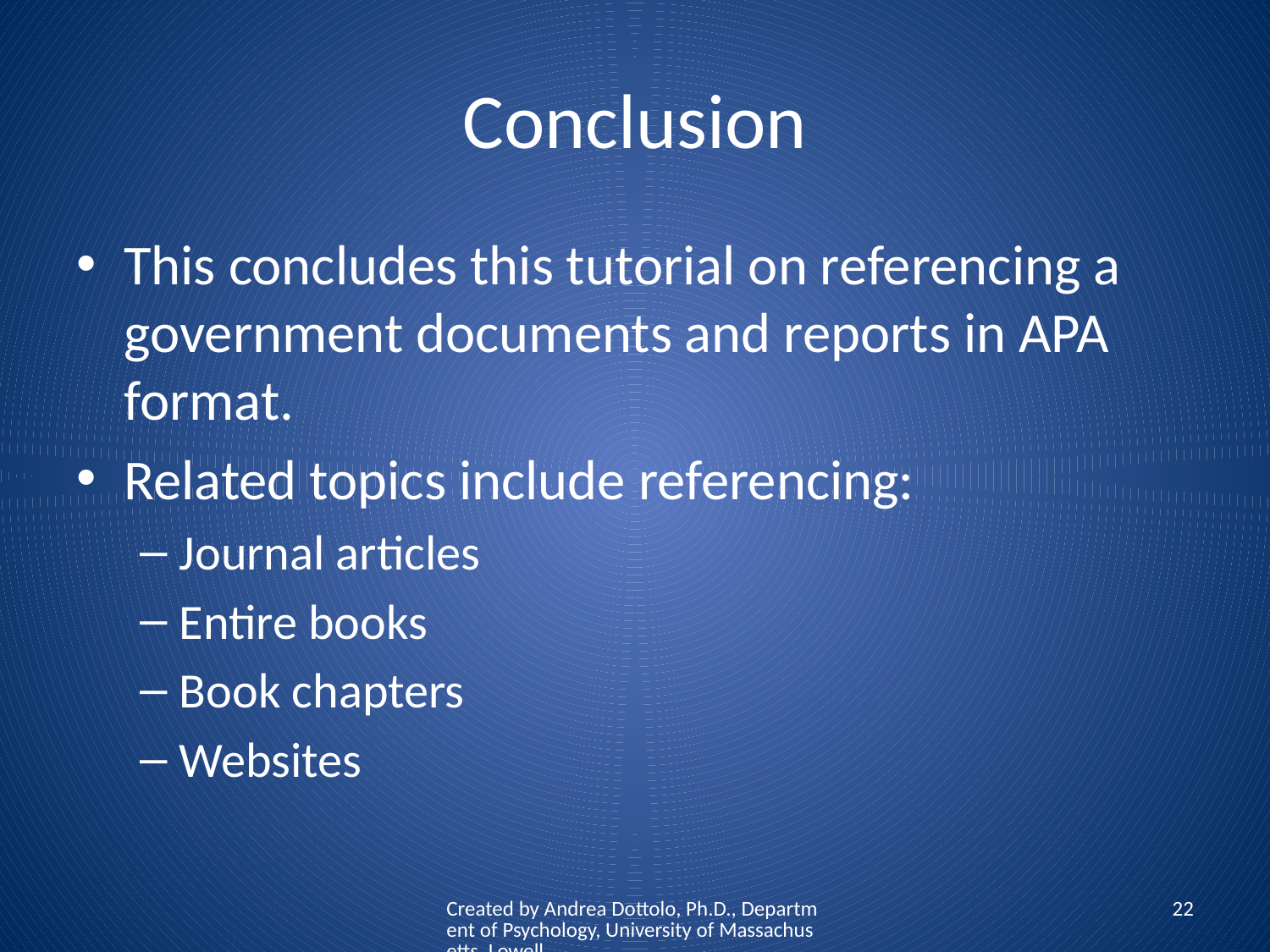

# Conclusion
This concludes this tutorial on referencing a government documents and reports in APA format.
Related topics include referencing:
Journal articles
Entire books
Book chapters
Websites

Created by Andrea Dottolo, Ph.D., Department of Psychology, University of Massachusetts, Lowell
22